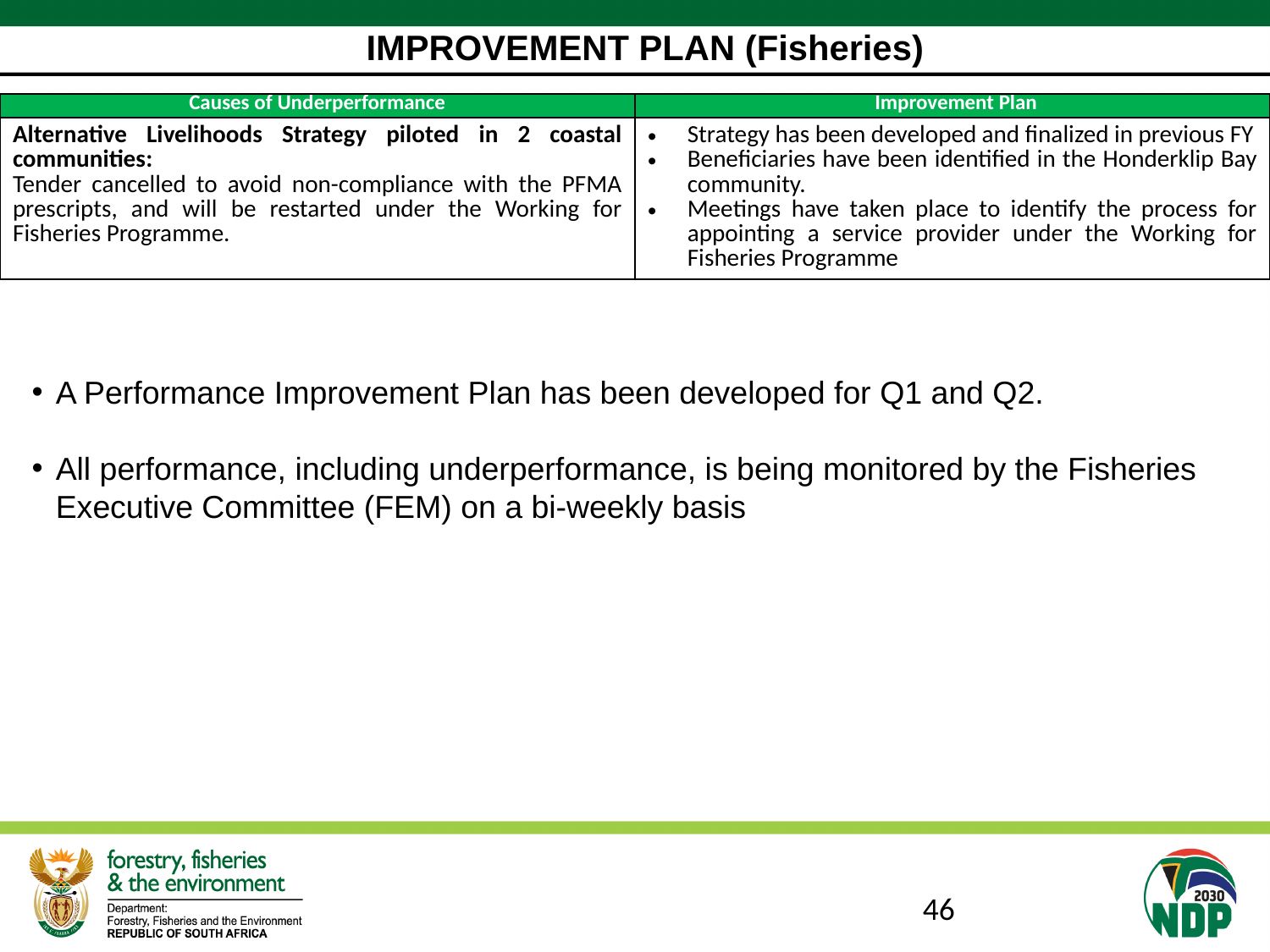

# IMPROVEMENT PLAN (Fisheries)

| Causes of Underperformance | Improvement Plan |
| --- | --- |
| Alternative Livelihoods Strategy piloted in 2 coastal communities: Tender cancelled to avoid non-compliance with the PFMA prescripts, and will be restarted under the Working for Fisheries Programme. | Strategy has been developed and finalized in previous FY Beneficiaries have been identified in the Honderklip Bay community. Meetings have taken place to identify the process for appointing a service provider under the Working for Fisheries Programme |
A Performance Improvement Plan has been developed for Q1 and Q2.

All performance, including underperformance, is being monitored by the Fisheries Executive Committee (FEM) on a bi-weekly basis
46